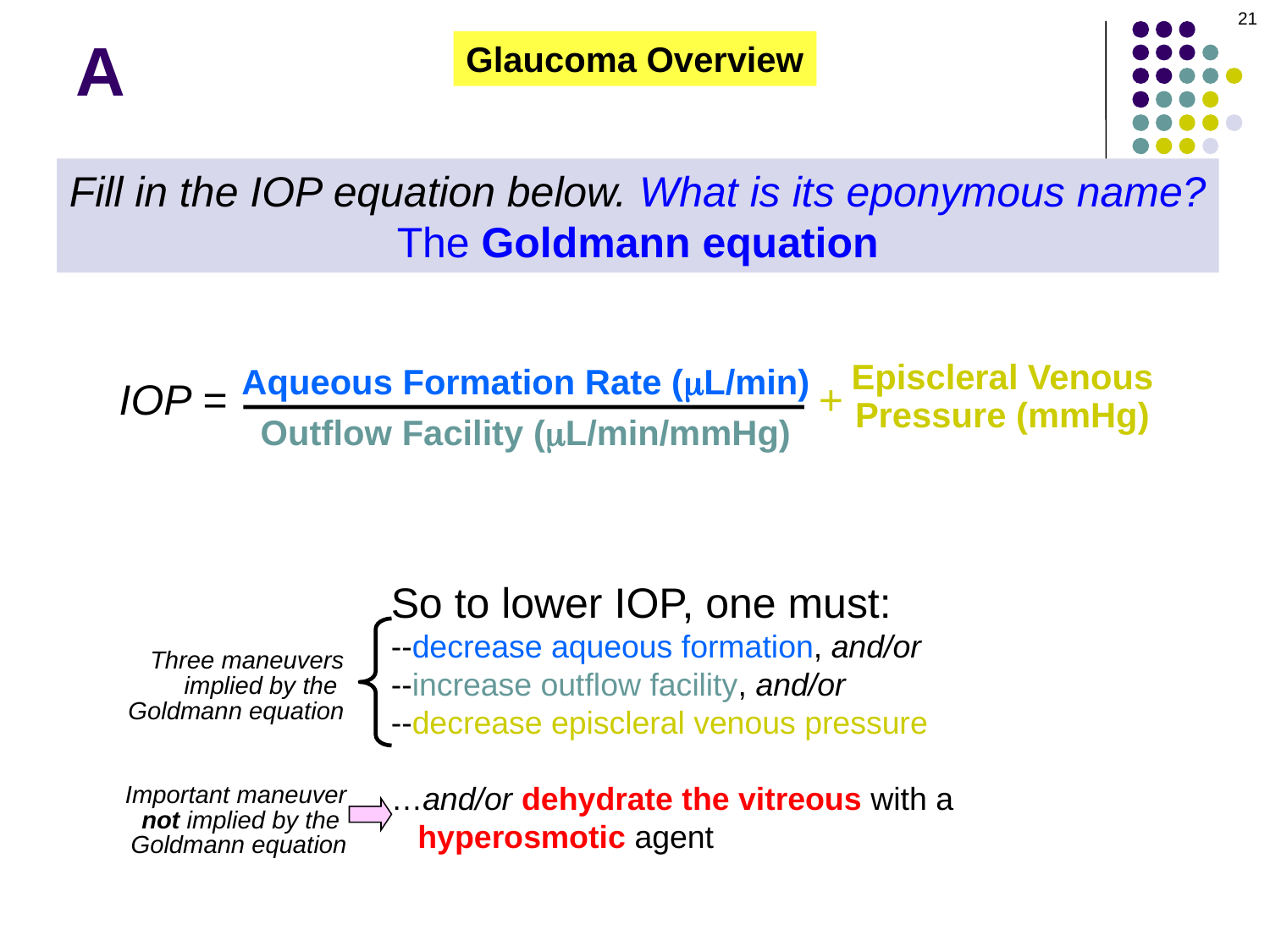

21
A
Glaucoma Overview
Fill in the IOP equation below. What is its eponymous name?
The Goldmann equation
Aqueous Formation Rate (μL/min)
Outflow Facility (μL/min/mmHg)
Episcleral Venous
Pressure (mmHg)
IOP =
+

So to lower IOP, one must:
--decrease aqueous formation, and/or
--increase outflow facility, and/or
--decrease episcleral venous pressure

…and/or dehydrate the vitreous with a
   hyperosmotic agent

Three maneuvers
implied by the
Goldmann equation
Important maneuver
not implied by the
Goldmann equation